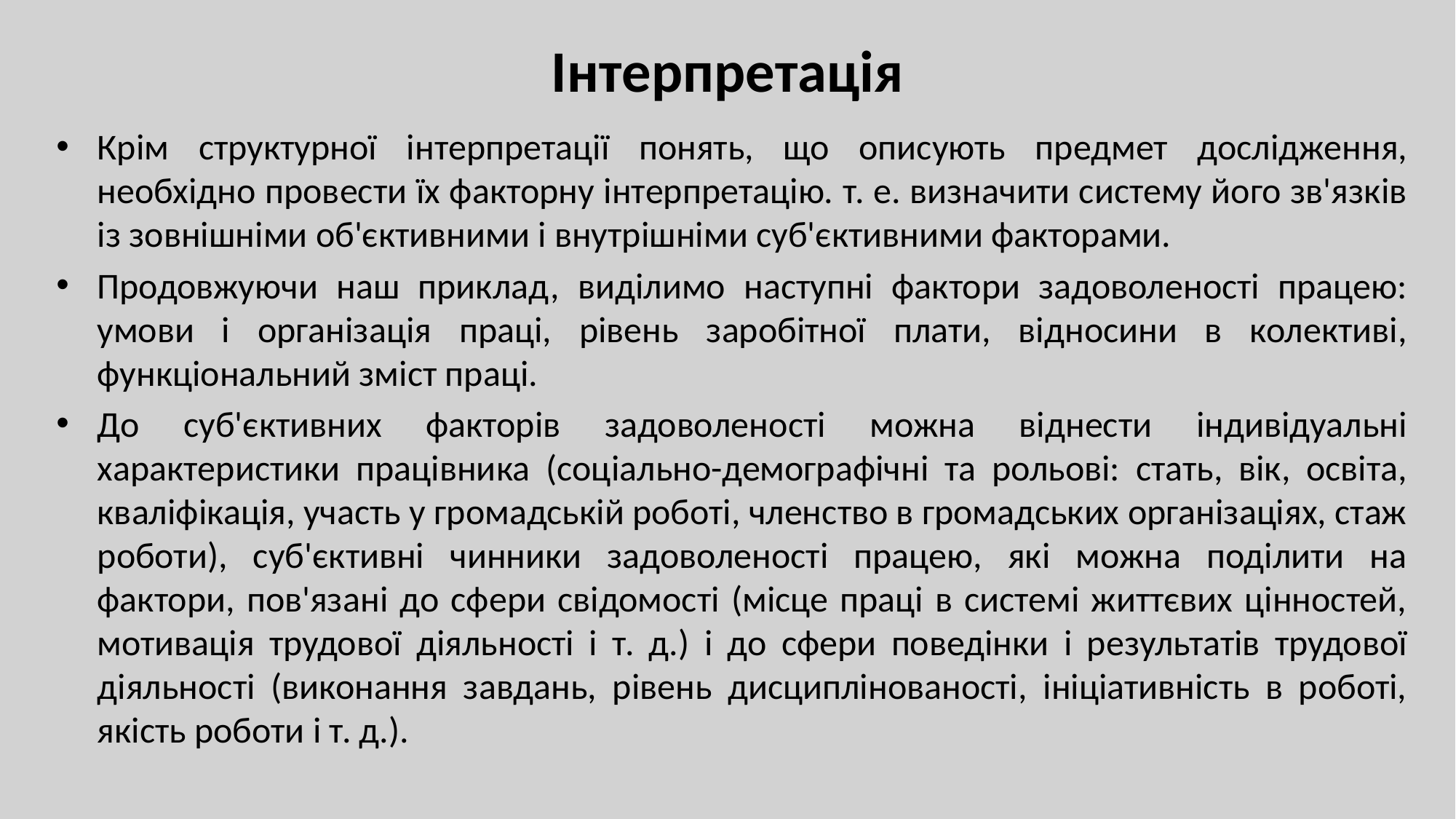

# Інтерпретація
Крім структурної інтерпретації понять, що описують предмет дослідження, необхідно провести їх факторну інтерпретацію. т. е. визначити систему його зв'язків із зовнішніми об'єктивними і внутрішніми суб'єктивними факторами.
Продовжуючи наш приклад, виділимо наступні фактори задоволеності працею: умови і організація праці, рівень заробітної плати, відносини в колективі, функціональний зміст праці.
До суб'єктивних факторів задоволеності можна віднести індивідуальні характеристики працівника (соціально-демографічні та рольові: стать, вік, освіта, кваліфікація, участь у громадській роботі, членство в громадських організаціях, стаж роботи), суб'єктивні чинники задоволеності працею, які можна поділити на фактори, пов'язані до сфери свідомості (місце праці в системі життєвих цінностей, мотивація трудової діяльності і т. д.) і до сфери поведінки і результатів трудової діяльності (виконання завдань, рівень дисциплінованості, ініціативність в роботі, якість роботи і т. д.).